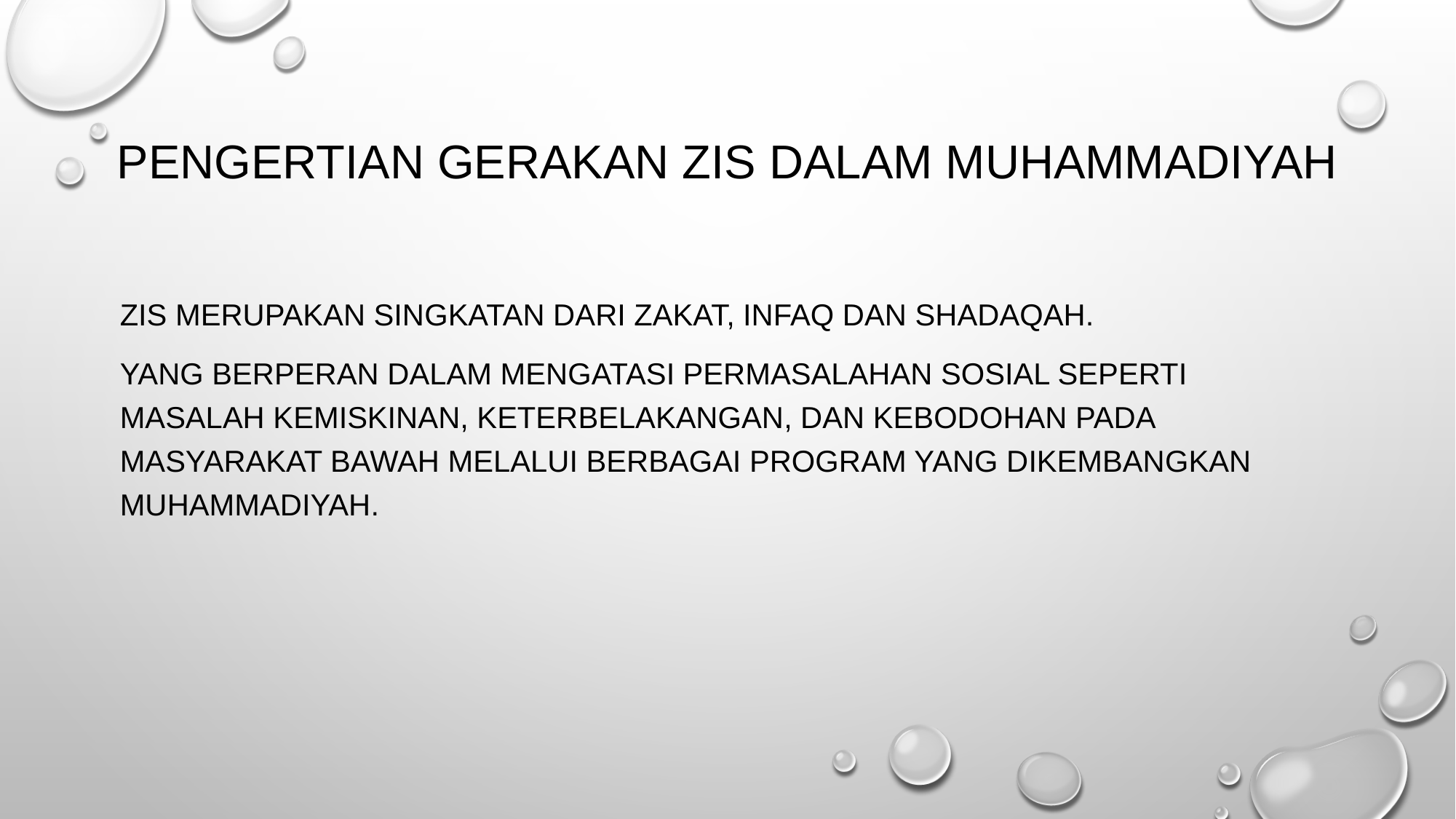

# Pengertian gerakan ZIS dalam muhammadiyah
ZIS merupakan singkatan dari zakat, infaq dan shadaqah.
Yang berperan dalam mengatasi permasalahan sosial seperti masalah kemiskinan, keterbelakangan, dan kebodohan pada masyarakat bawah melalui berbagai program yang dikembangkan Muhammadiyah.